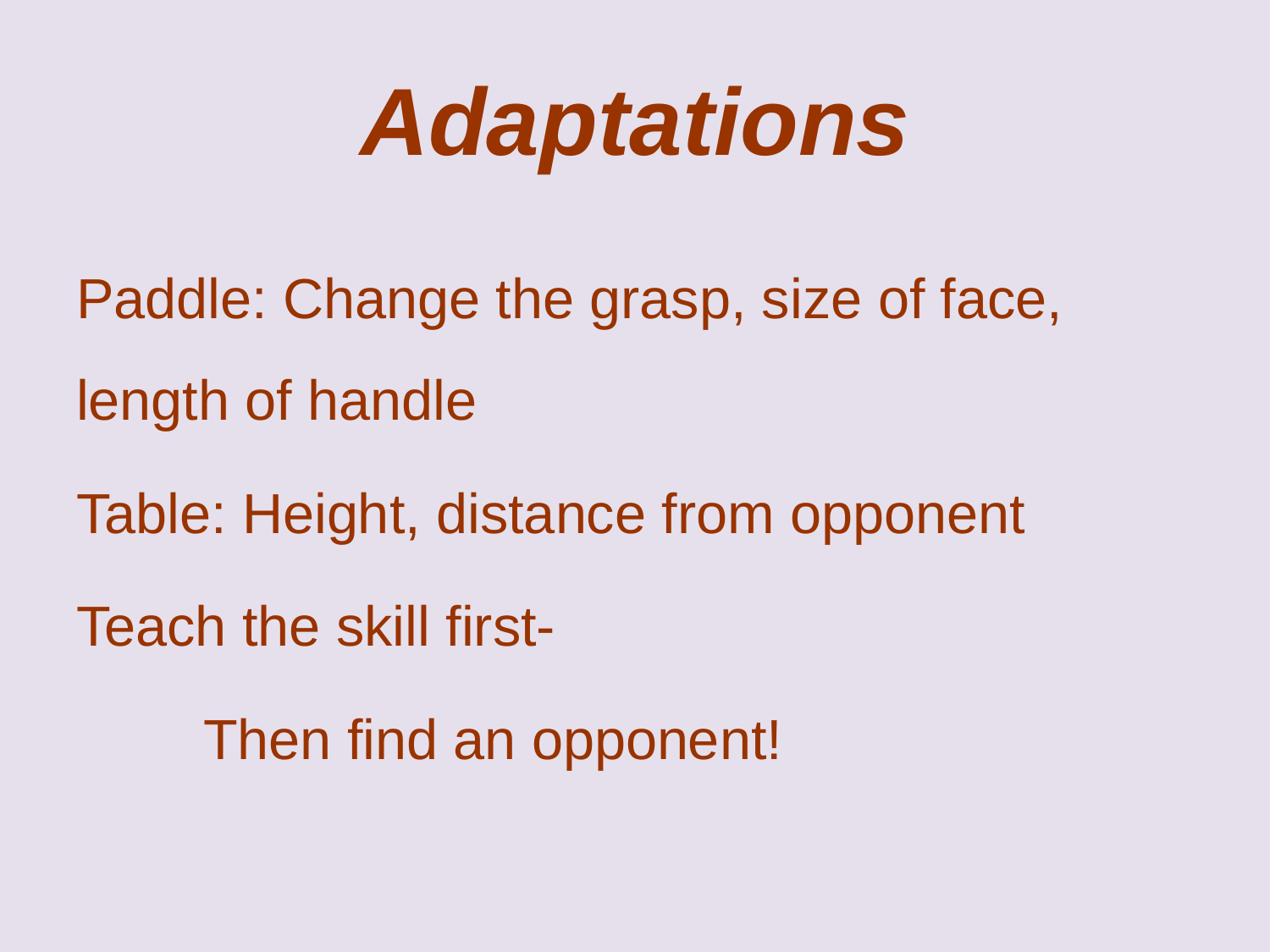

# Adaptations
Paddle: Change the grasp, size of face, length of handle
Table: Height, distance from opponent
Teach the skill first-
	Then find an opponent!